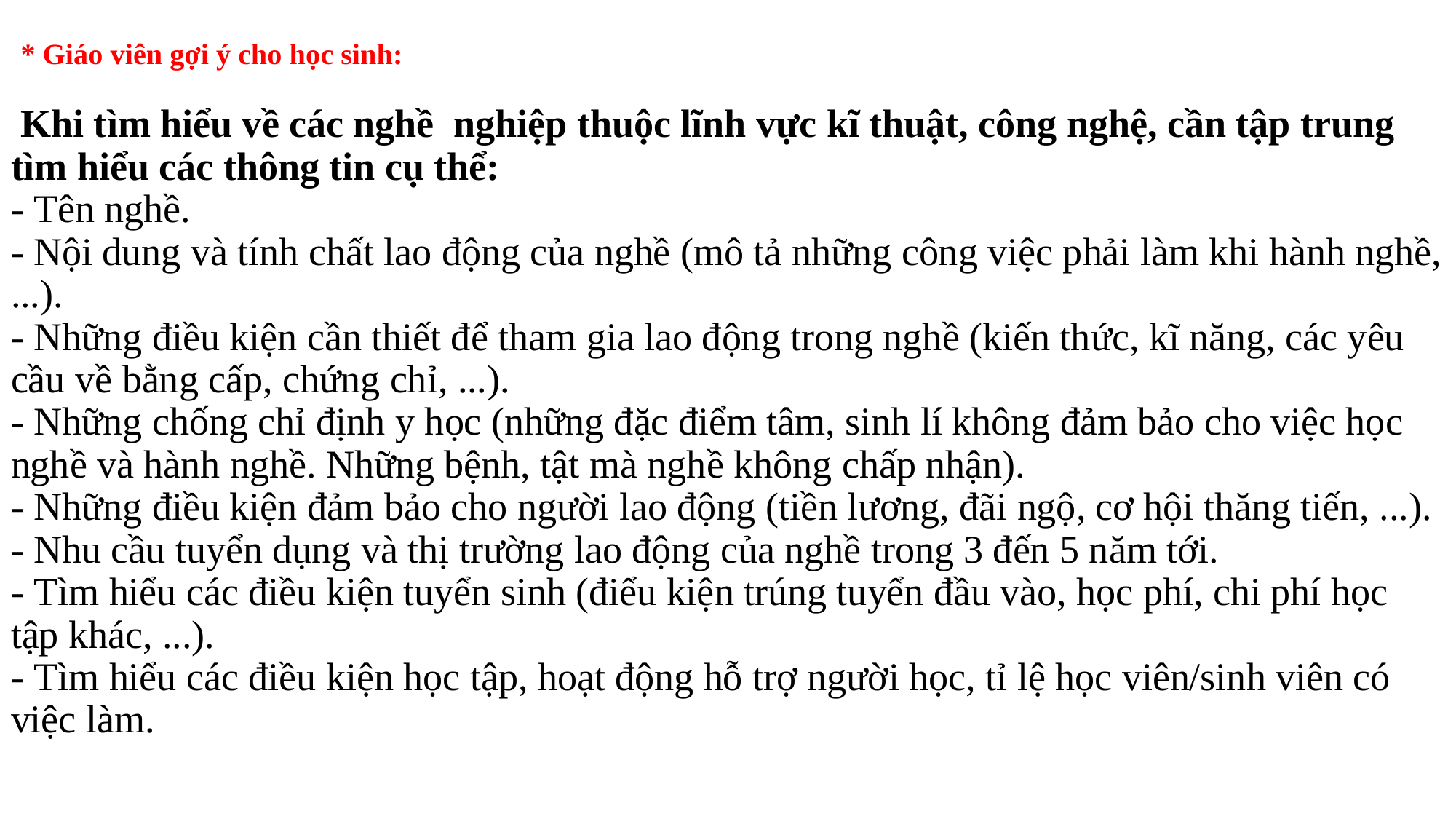

# * Giáo viên gợi ý cho học sinh:
 Khi tìm hiểu về các nghề  nghiệp thuộc lĩnh vực kĩ thuật, công nghệ, cần tập trung tìm hiểu các thông tin cụ thể:
- Tên nghề.
- Nội dung và tính chất lao động của nghề (mô tả những công việc phải làm khi hành nghề, ...).
- Những điều kiện cần thiết để tham gia lao động trong nghề (kiến thức, kĩ năng, các yêu cầu về bằng cấp, chứng chỉ, ...).
- Những chống chỉ định y học (những đặc điểm tâm, sinh lí không đảm bảo cho việc học nghề và hành nghề. Những bệnh, tật mà nghề không chấp nhận).
- Những điều kiện đảm bảo cho người lao động (tiền lương, đãi ngộ, cơ hội thăng tiến, ...).
- Nhu cầu tuyển dụng và thị trường lao động của nghề trong 3 đến 5 năm tới.
- Tìm hiểu các điều kiện tuyển sinh (điểu kiện trúng tuyển đầu vào, học phí, chi phí học tập khác, ...).
- Tìm hiểu các điều kiện học tập, hoạt động hỗ trợ người học, tỉ lệ học viên/sinh viên có việc làm.